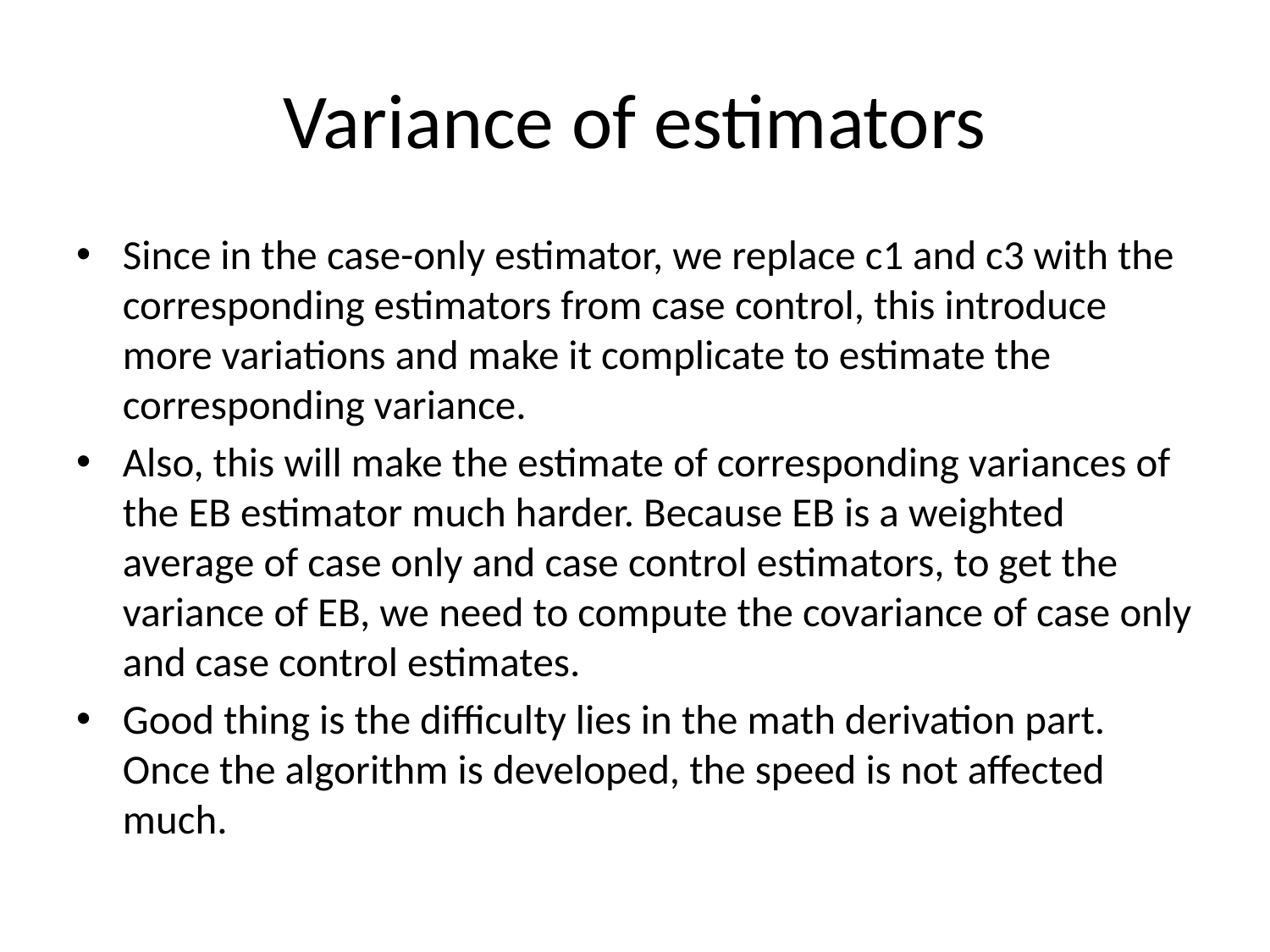

# Variance of estimators
Since in the case-only estimator, we replace c1 and c3 with the corresponding estimators from case control, this introduce more variations and make it complicate to estimate the corresponding variance.
Also, this will make the estimate of corresponding variances of  the EB estimator much harder. Because EB is a weighted average of case only and case control estimators, to get the variance of EB, we need to compute the covariance of case only and case control estimates.
Good thing is the difficulty lies in the math derivation part. Once the algorithm is developed, the speed is not affected much.